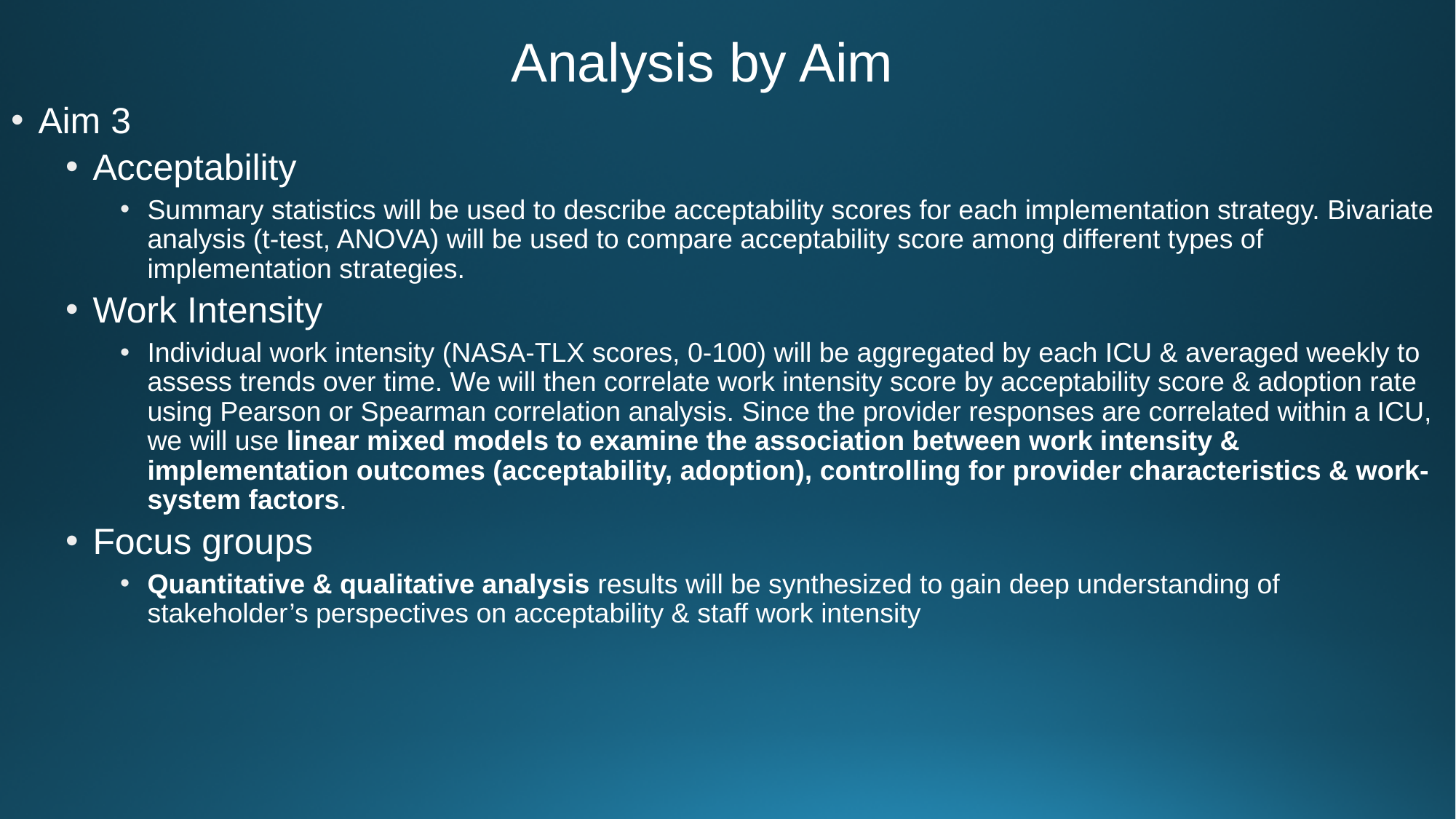

# Analysis by Aim
Aim 3
Acceptability
Summary statistics will be used to describe acceptability scores for each implementation strategy. Bivariate analysis (t-test, ANOVA) will be used to compare acceptability score among different types of implementation strategies.
Work Intensity
Individual work intensity (NASA-TLX scores, 0-100) will be aggregated by each ICU & averaged weekly to assess trends over time. We will then correlate work intensity score by acceptability score & adoption rate using Pearson or Spearman correlation analysis. Since the provider responses are correlated within a ICU, we will use linear mixed models to examine the association between work intensity & implementation outcomes (acceptability, adoption), controlling for provider characteristics & work-system factors.
Focus groups
Quantitative & qualitative analysis results will be synthesized to gain deep understanding of stakeholder’s perspectives on acceptability & staff work intensity